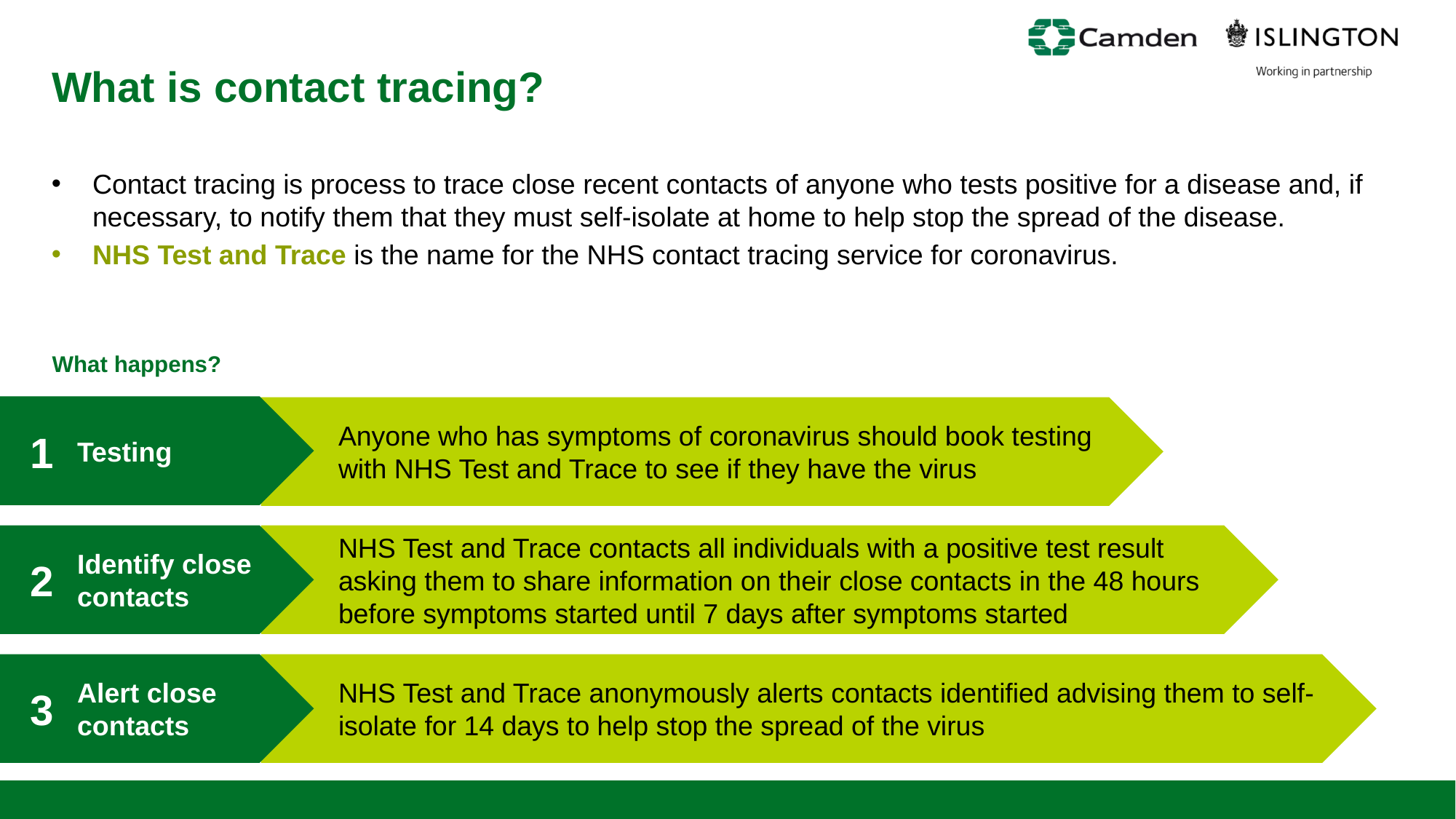

# What is contact tracing?
Contact tracing is process to trace close recent contacts of anyone who tests positive for a disease and, if necessary, to notify them that they must self-isolate at home to help stop the spread of the disease.
NHS Test and Trace is the name for the NHS contact tracing service for coronavirus.

What happens?
Testing
1
Anyone who has symptoms of coronavirus should book testing with NHS Test and Trace to see if they have the virus
Identify close contacts
2
NHS Test and Trace contacts all individuals with a positive test result asking them to share information on their close contacts in the 48 hours before symptoms started until 7 days after symptoms started
Alert close contacts
3
NHS Test and Trace anonymously alerts contacts identified advising them to self-isolate for 14 days to help stop the spread of the virus